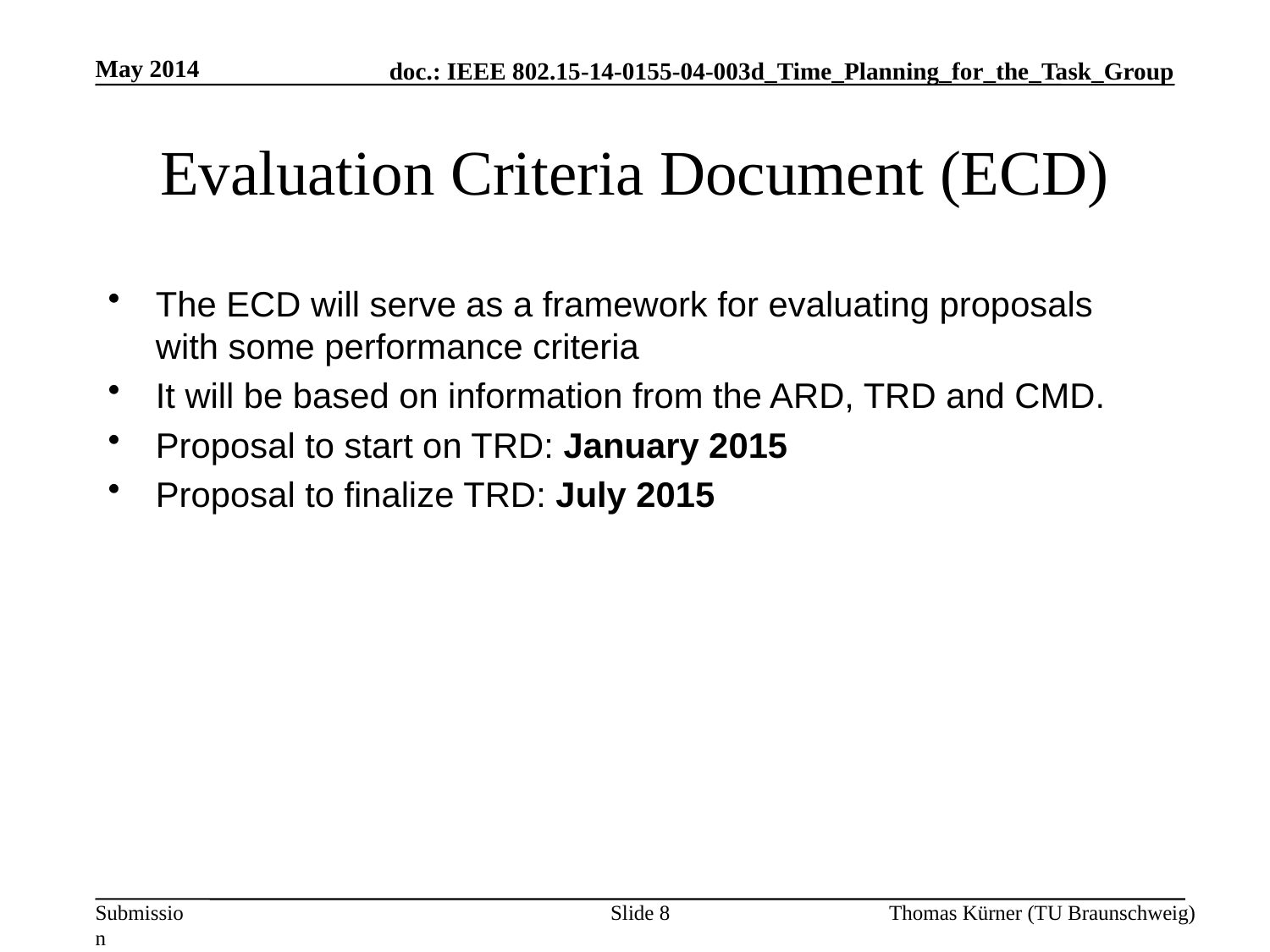

May 2014
# Evaluation Criteria Document (ECD)
The ECD will serve as a framework for evaluating proposals with some performance criteria
It will be based on information from the ARD, TRD and CMD.
Proposal to start on TRD: January 2015
Proposal to finalize TRD: July 2015

Slide 8
Thomas Kürner (TU Braunschweig)